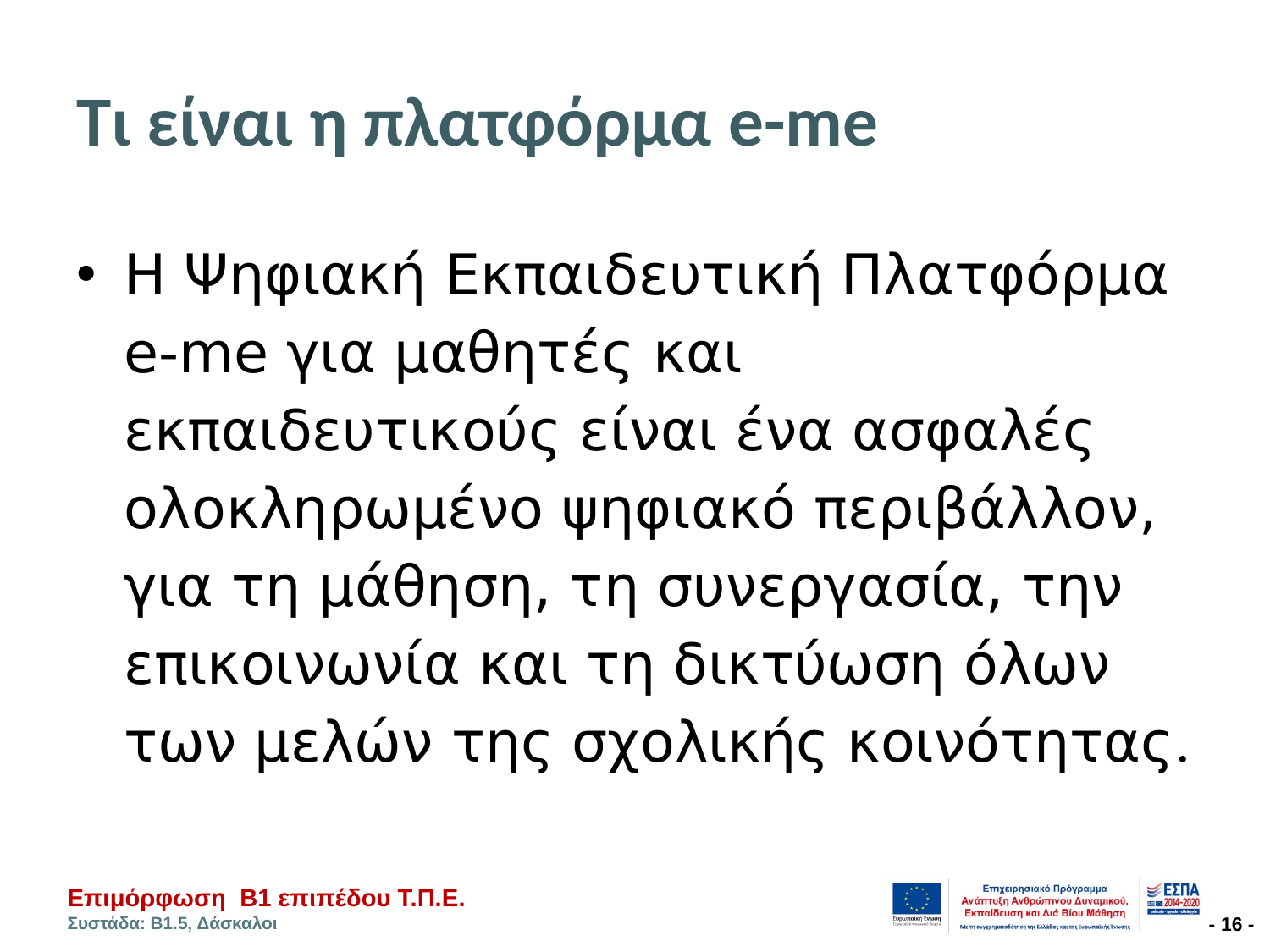

# Τι είναι η πλατφόρμα e-me
Η Ψηφιακή Εκπαιδευτική Πλατφόρμα e-me για μαθητές και εκπαιδευτικούς είναι ένα ασφαλές ολοκληρωμένο ψηφιακό περιβάλλον, για τη μάθηση, τη συνεργασία, την επικοινωνία και τη δικτύωση όλων των μελών της σχολικής κοινότητας.